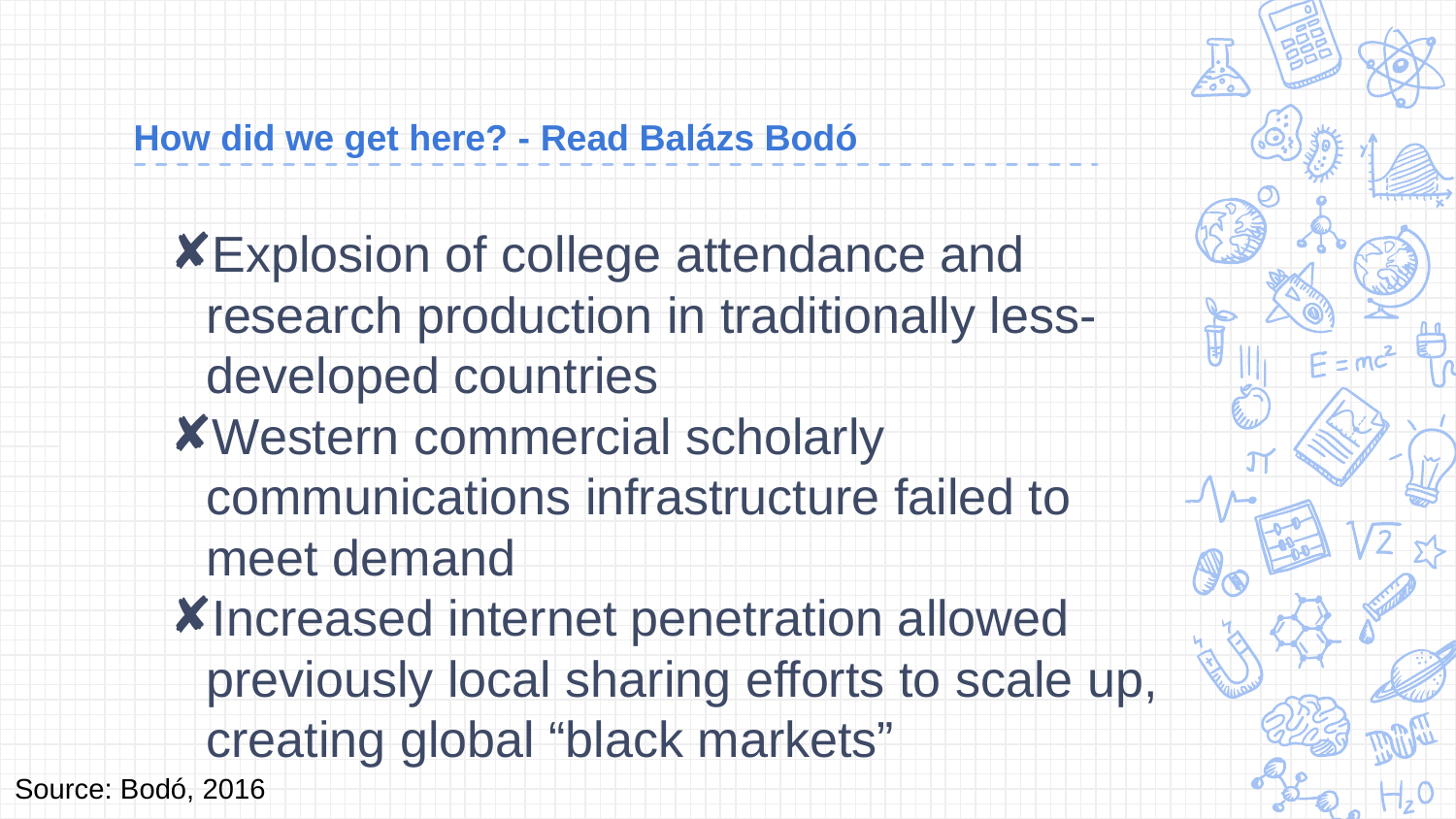

# How did we get here? - Read Balázs Bodó
Explosion of college attendance and research production in traditionally less-developed countries
Western commercial scholarly communications infrastructure failed to meet demand
Increased internet penetration allowed previously local sharing efforts to scale up, creating global “black markets”
Source: Bodó, 2016